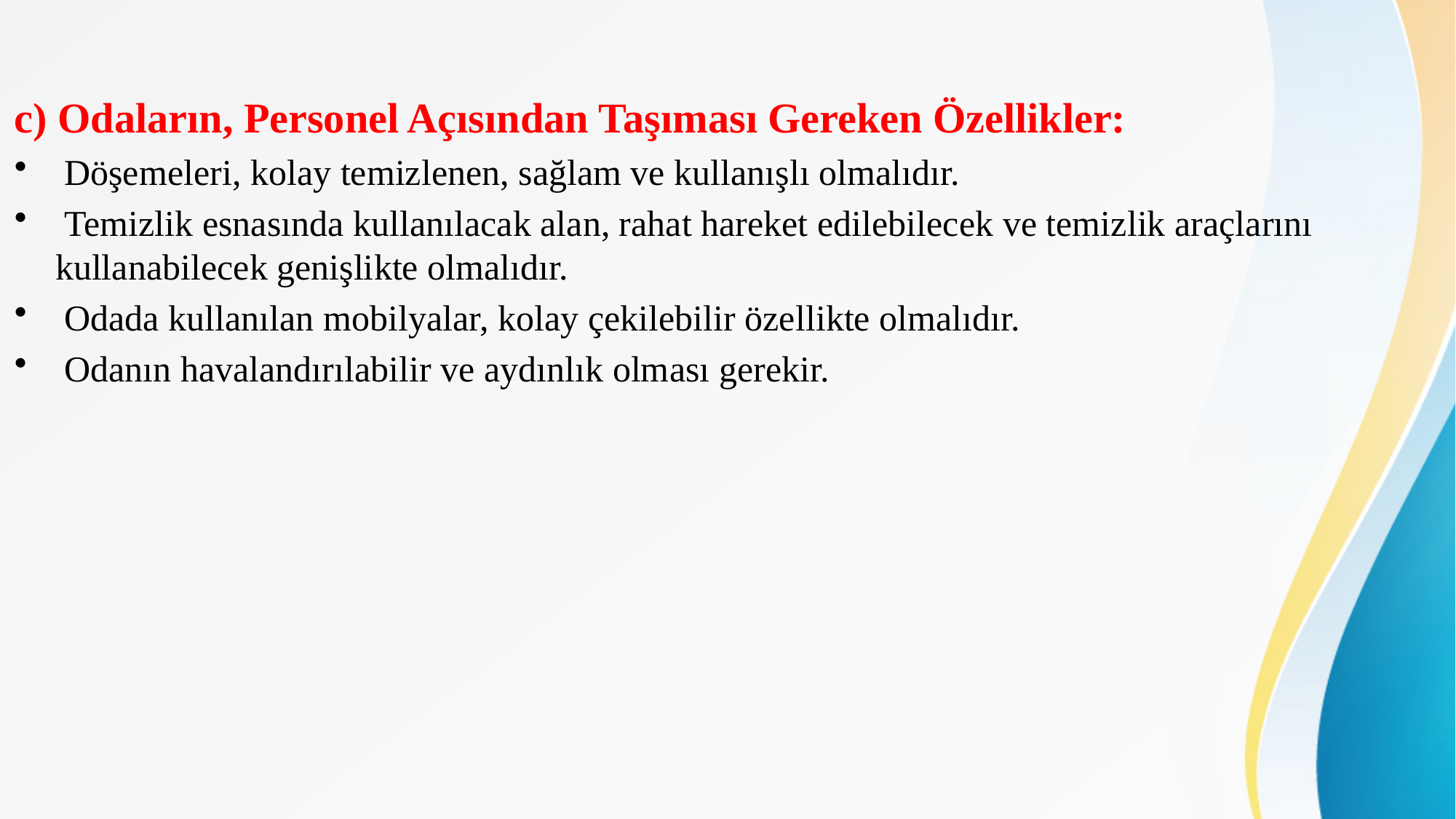

c) Odaların, Personel Açısından Taşıması Gereken Özellikler:
 Döşemeleri, kolay temizlenen, sağlam ve kullanışlı olmalıdır.
 Temizlik esnasında kullanılacak alan, rahat hareket edilebilecek ve temizlik araçlarını kullanabilecek genişlikte olmalıdır.
 Odada kullanılan mobilyalar, kolay çekilebilir özellikte olmalıdır.
 Odanın havalandırılabilir ve aydınlık olması gerekir.